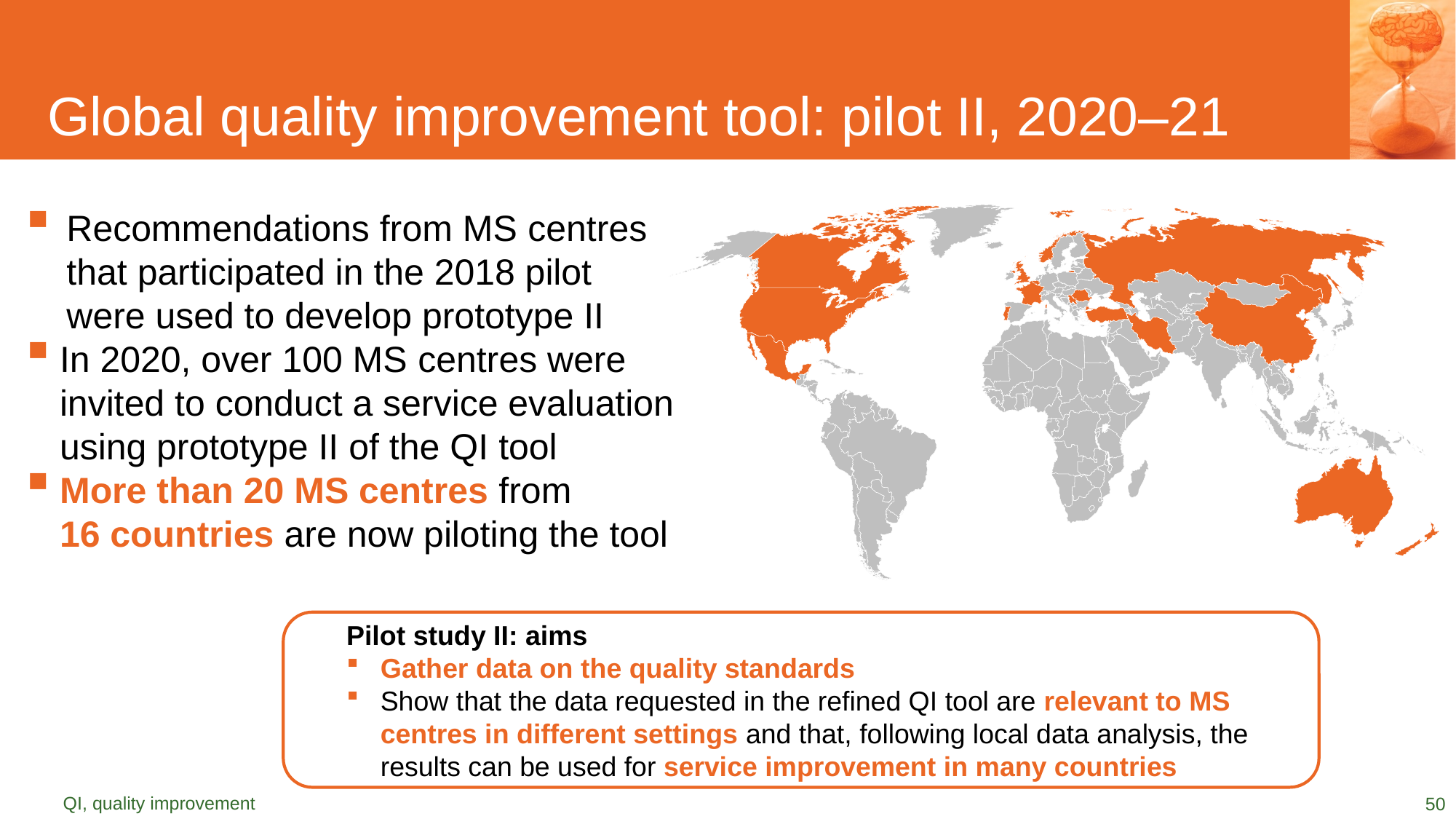

# Global quality improvement tool: pilot II, 2020‒21

Recommendations from MS centres
that participated in the 2018 pilot
were used to develop prototype II
In 2020, over 100 MS centres were invited to conduct a service evaluation using prototype II of the QI tool
More than 20 MS centres from
16 countries are now piloting the tool

Pilot study II: aims
Gather data on the quality standards
Show that the data requested in the refined QI tool are relevant to MS centres in different settings and that, following local data analysis, the results can be used for service improvement in many countries
QI, quality improvement